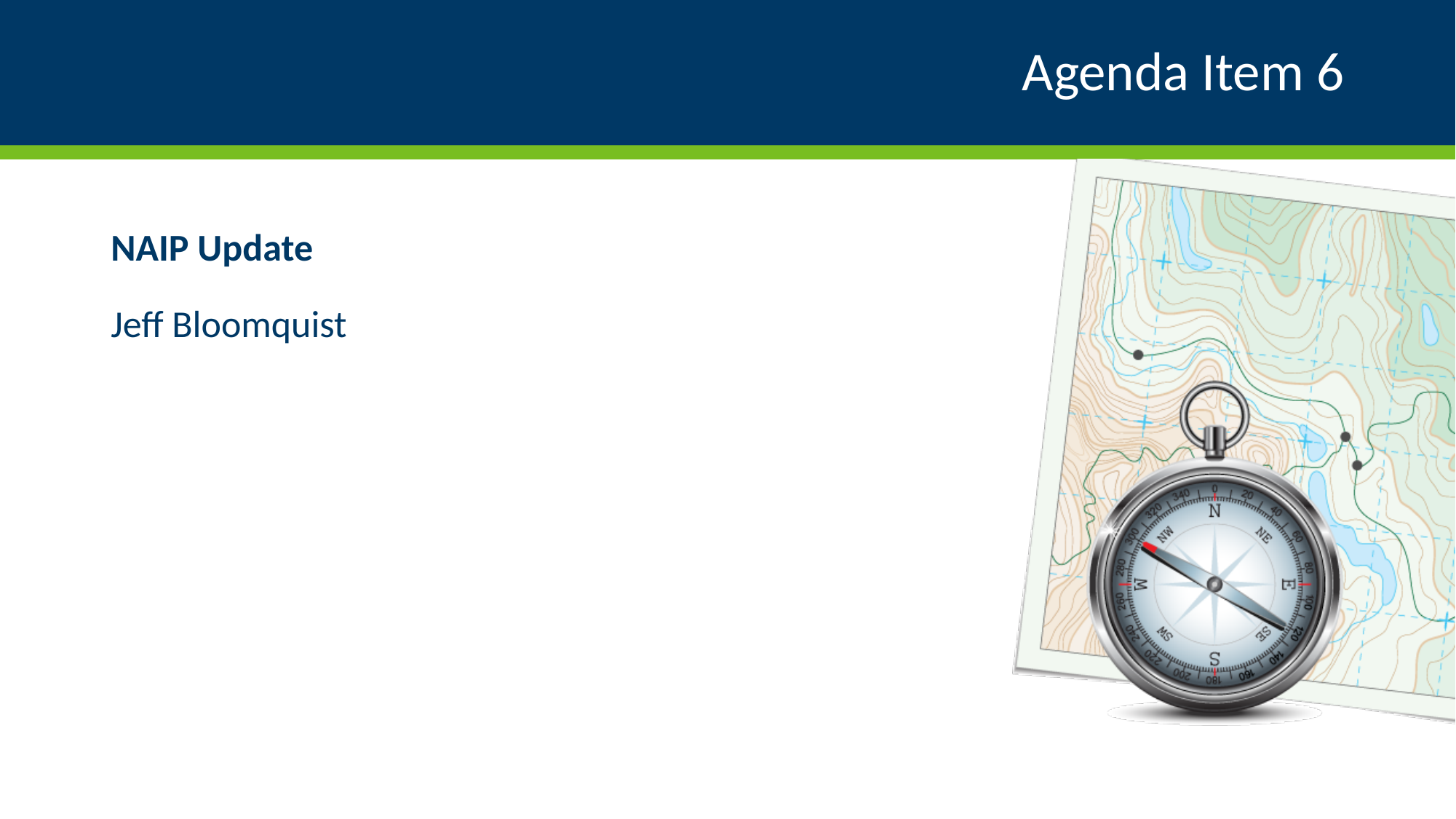

# Agenda Item 6
NAIP Update
Jeff Bloomquist